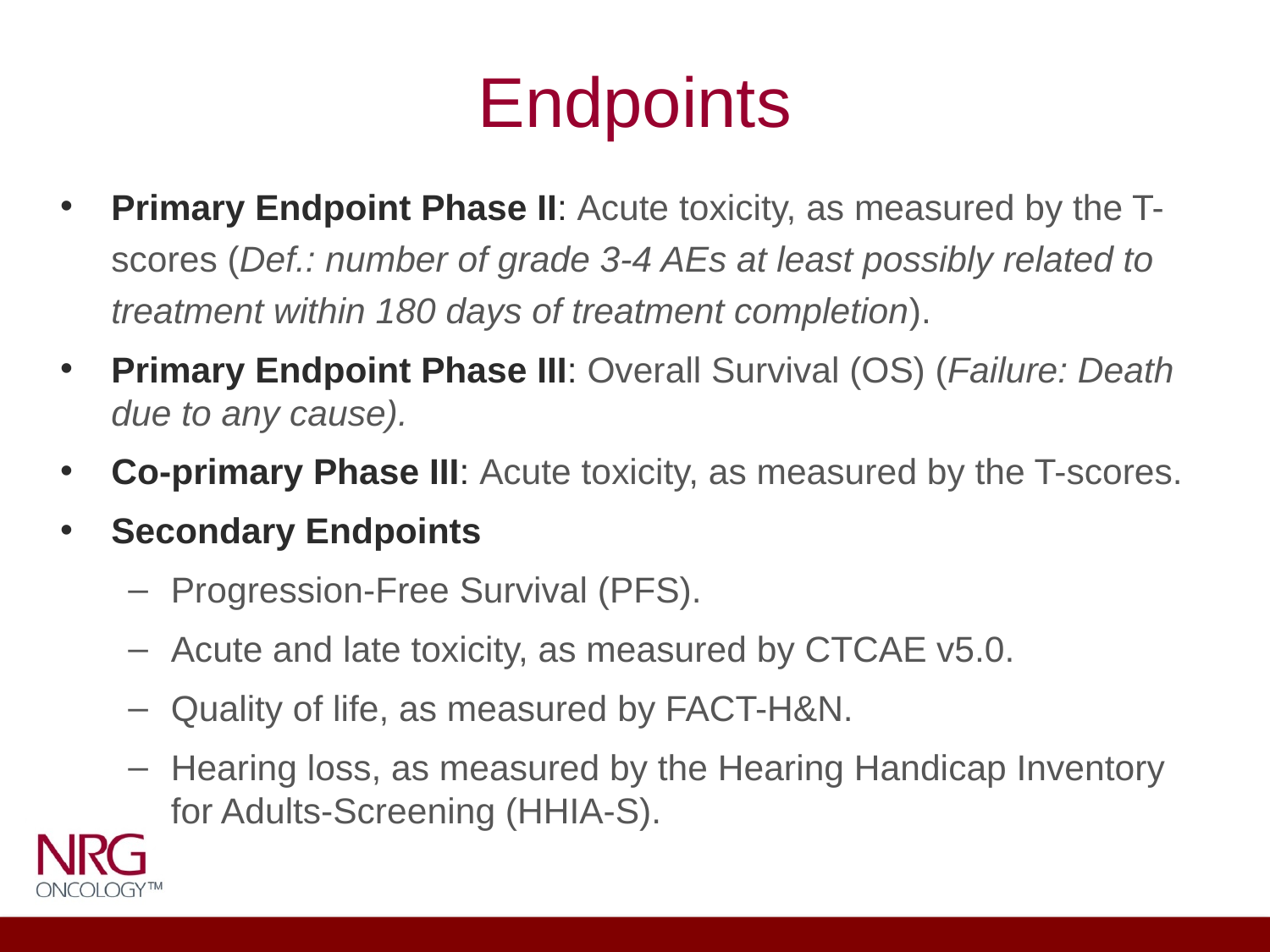

# Endpoints
Primary Endpoint Phase II: Acute toxicity, as measured by the T-scores (Def.: number of grade 3-4 AEs at least possibly related to treatment within 180 days of treatment completion).
Primary Endpoint Phase III: Overall Survival (OS) (Failure: Death due to any cause).
Co-primary Phase III: Acute toxicity, as measured by the T-scores.
Secondary Endpoints
Progression-Free Survival (PFS).
Acute and late toxicity, as measured by CTCAE v5.0.
Quality of life, as measured by FACT-H&N.
Hearing loss, as measured by the Hearing Handicap Inventory for Adults-Screening (HHIA-S).